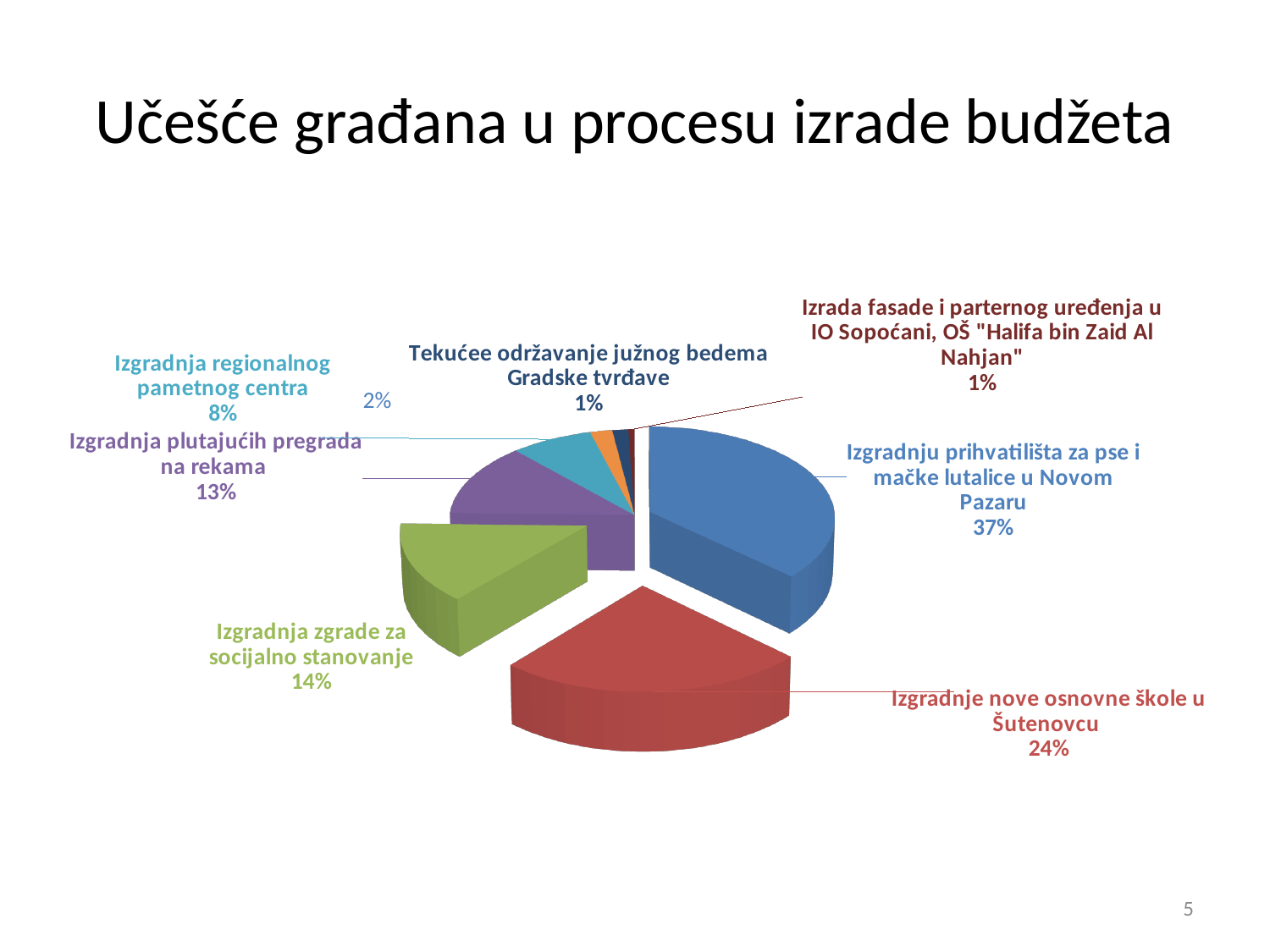

# Učešće građana u procesu izrade budžeta

[unsupported chart]

5